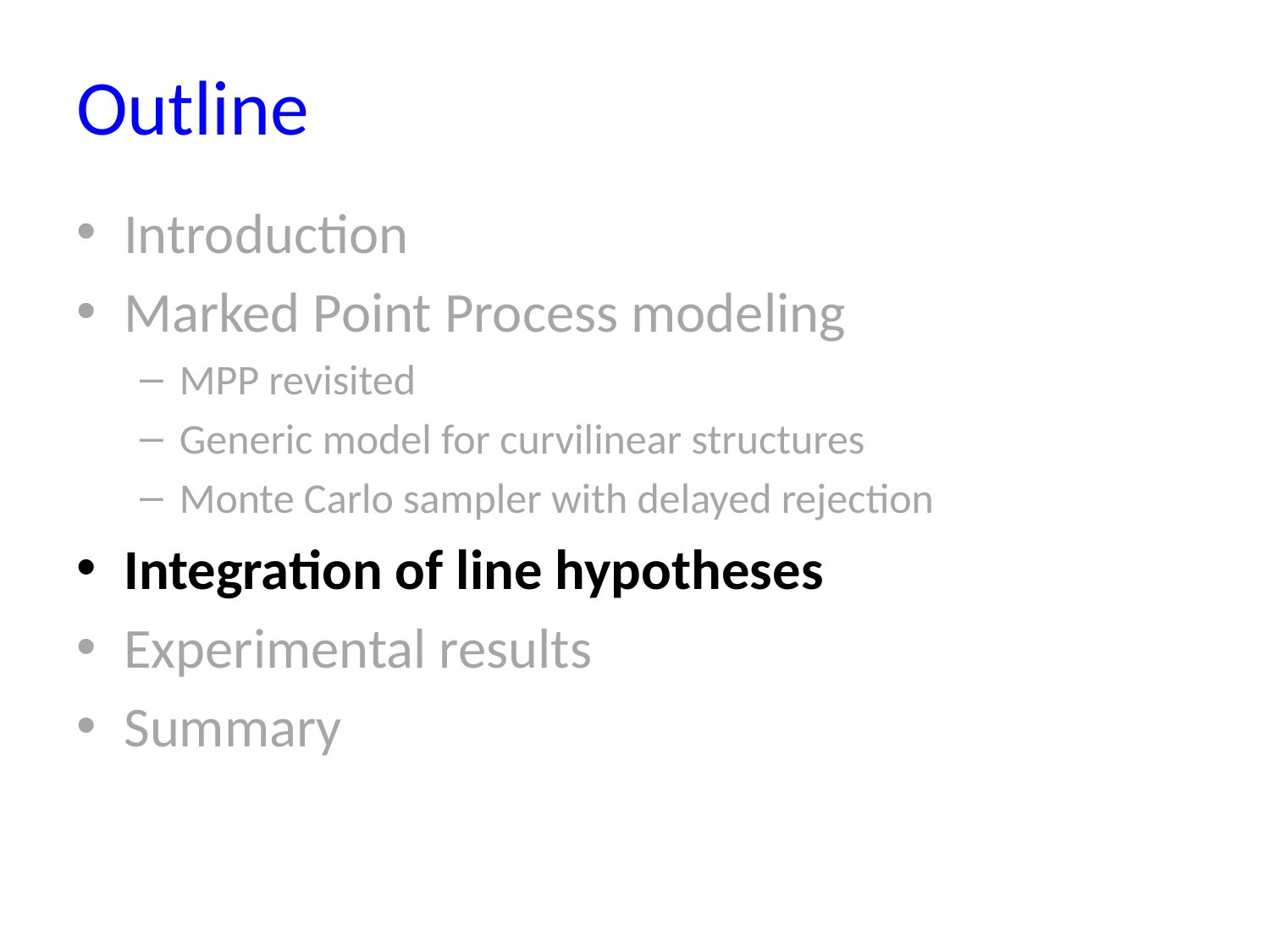

# Outline
Introduction
Marked Point Process modeling
MPP revisited
Generic model for curvilinear structures
Monte Carlo sampler with delayed rejection
Integration of line hypotheses
Experimental results
Summary